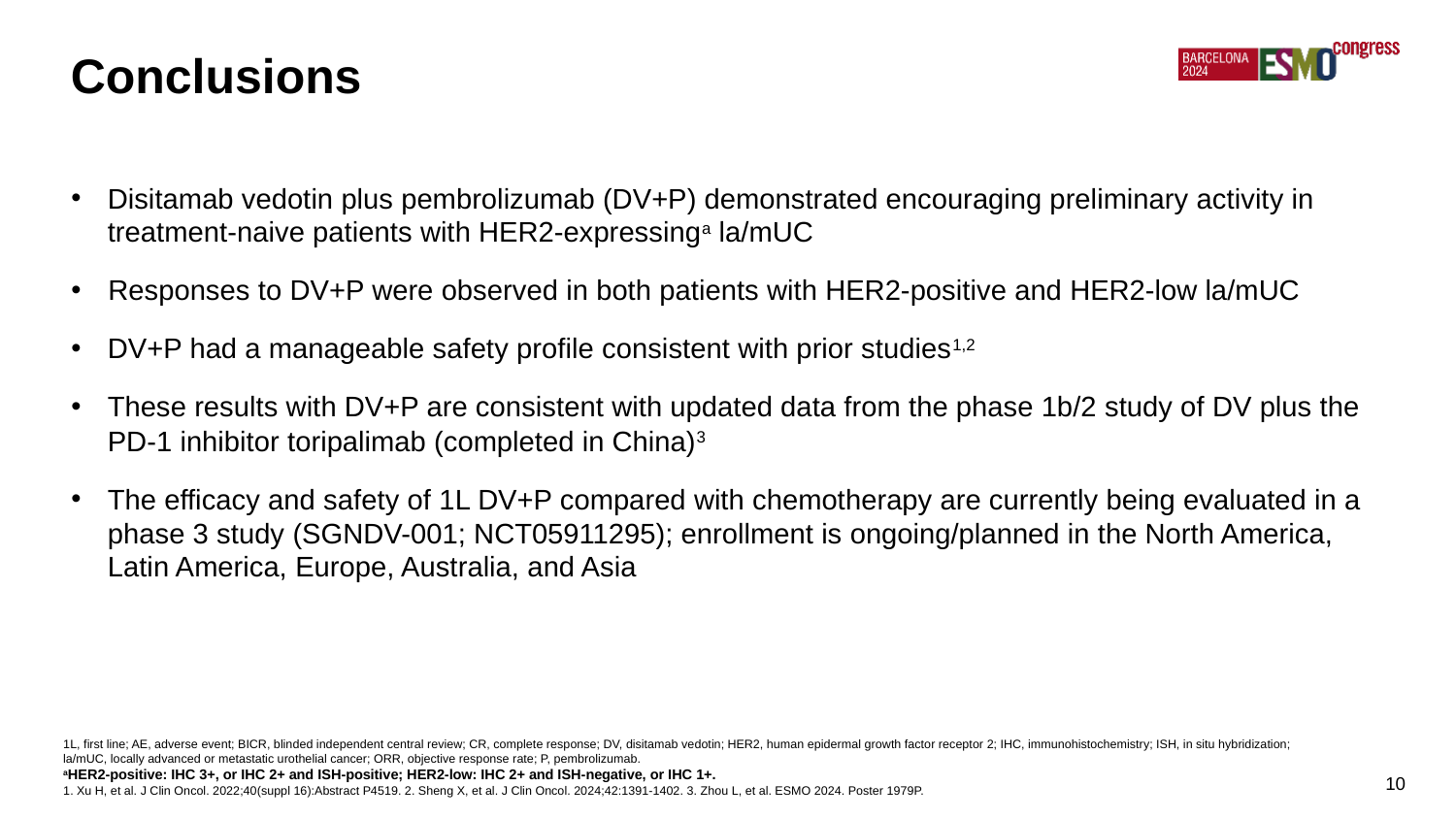

Conclusions
Disitamab vedotin plus pembrolizumab (DV+P) demonstrated encouraging preliminary activity in treatment‑naive patients with HER2-expressinga la/mUC
Responses to DV+P were observed in both patients with HER2-positive and HER2-low la/mUC
DV+P had a manageable safety profile consistent with prior studies1,2
These results with DV+P are consistent with updated data from the phase 1b/2 study of DV plus the
PD-1 inhibitor toripalimab (completed in China)3
The efficacy and safety of 1L DV+P compared with chemotherapy are currently being evaluated in a phase 3 study (SGNDV-001; NCT05911295); enrollment is ongoing/planned in the North America,
Latin America, Europe, Australia, and Asia
1L, first line; AE, adverse event; BICR, blinded independent central review; CR, complete response; DV, disitamab vedotin; HER2, human epidermal growth factor receptor 2; IHC, immunohistochemistry; ISH, in situ hybridization; la/mUC, locally advanced or metastatic urothelial cancer; ORR, objective response rate; P, pembrolizumab.
aHER2-positive: IHC 3+, or IHC 2+ and ISH-positive; HER2-low: IHC 2+ and ISH-negative, or IHC 1+.
1. Xu H, et al. J Clin Oncol. 2022;40(suppl 16):Abstract P4519. 2. Sheng X, et al. J Clin Oncol. 2024;42:1391-1402. 3. Zhou L, et al. ESMO 2024. Poster 1979P.
10